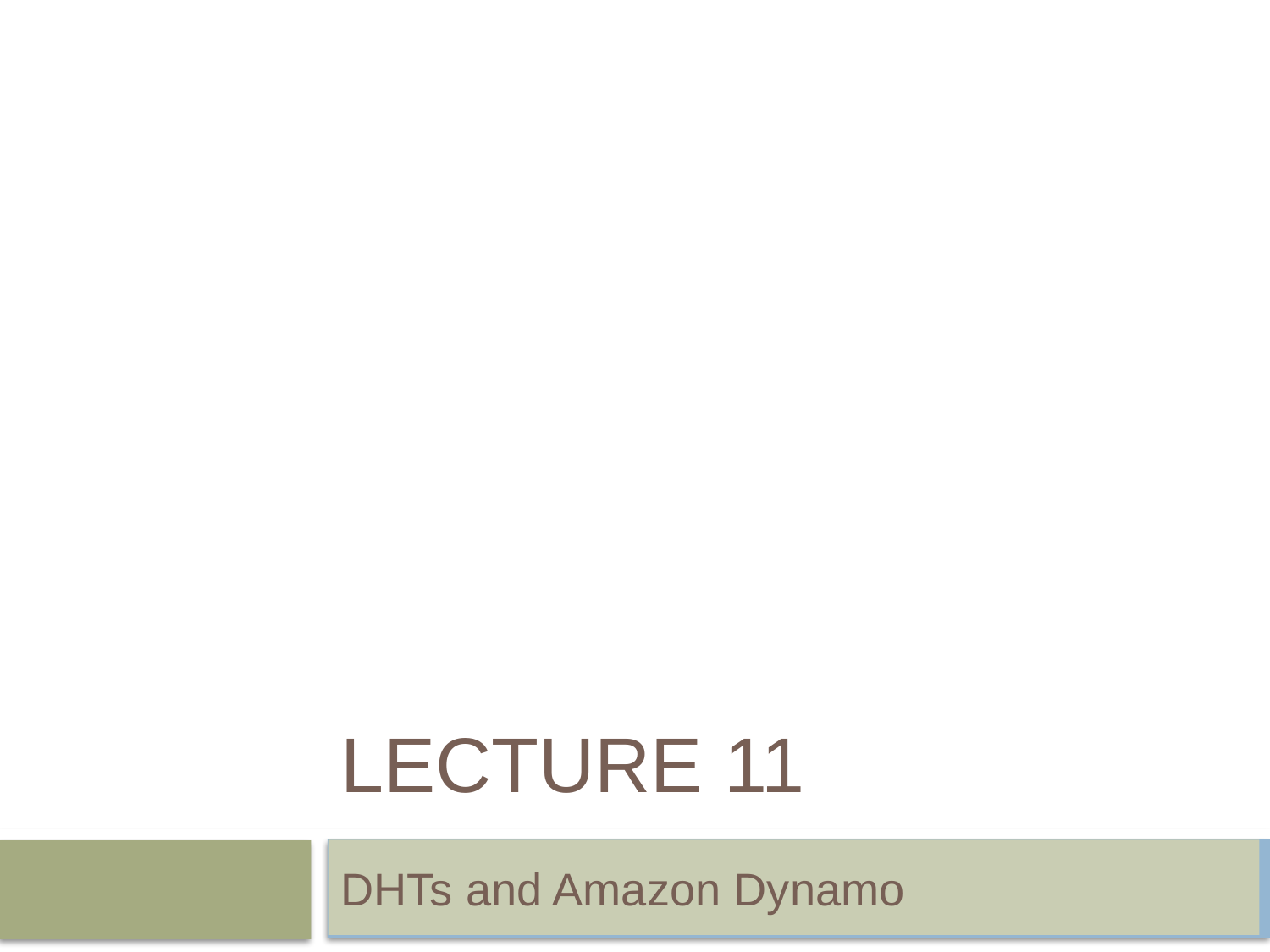

# Lecture 11
DHTs and Amazon Dynamo